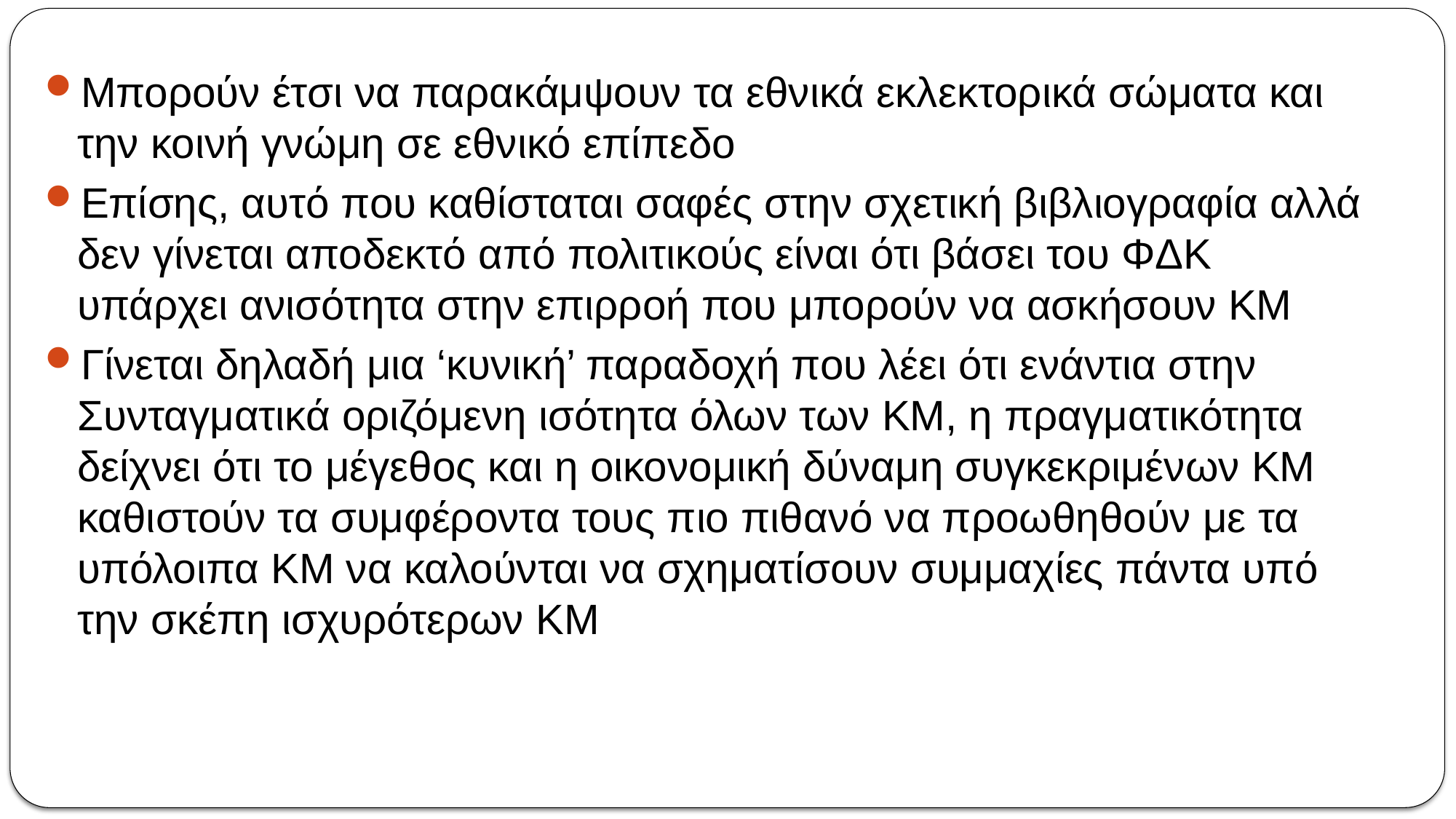

Μπορούν έτσι να παρακάμψουν τα εθνικά εκλεκτορικά σώματα και την κοινή γνώμη σε εθνικό επίπεδο
Επίσης, αυτό που καθίσταται σαφές στην σχετική βιβλιογραφία αλλά δεν γίνεται αποδεκτό από πολιτικούς είναι ότι βάσει του ΦΔΚ υπάρχει ανισότητα στην επιρροή που μπορούν να ασκήσουν ΚΜ
Γίνεται δηλαδή μια ‘κυνική’ παραδοχή που λέει ότι ενάντια στην Συνταγματικά οριζόμενη ισότητα όλων των ΚΜ, η πραγματικότητα δείχνει ότι το μέγεθος και η οικονομική δύναμη συγκεκριμένων ΚΜ καθιστούν τα συμφέροντα τους πιο πιθανό να προωθηθούν με τα υπόλοιπα ΚΜ να καλούνται να σχηματίσουν συμμαχίες πάντα υπό την σκέπη ισχυρότερων ΚΜ